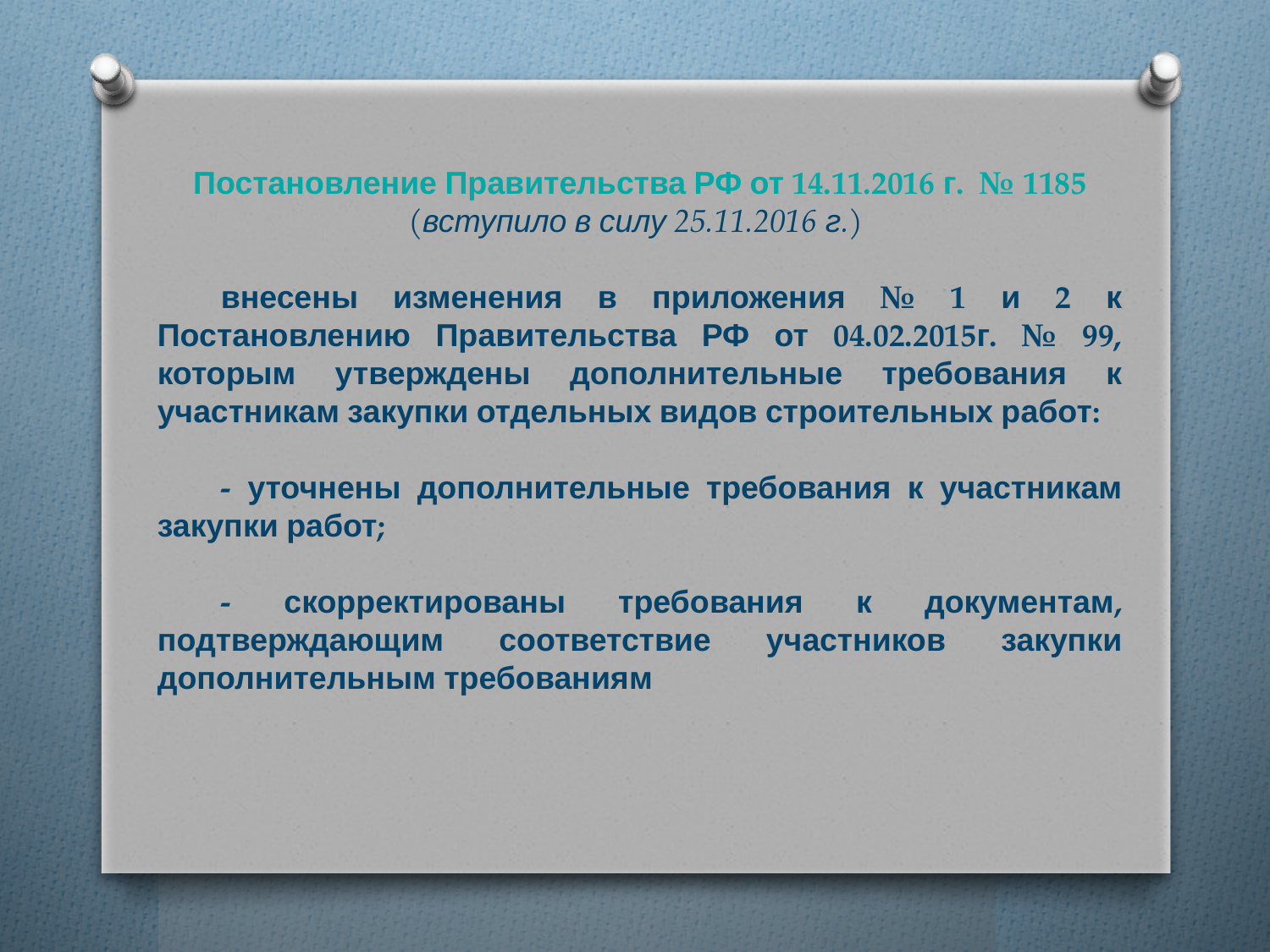

Постановление Правительства РФ от 14.11.2016 г.  № 1185 (вступило в силу 25.11.2016 г.)

внесены изменения в приложения № 1 и 2 к Постановлению Правительства РФ от 04.02.2015г. № 99, которым утверждены дополнительные требования к участникам закупки отдельных видов строительных работ:

- уточнены дополнительные требования к участникам закупки работ;

- скорректированы требования к документам, подтверждающим соответствие участников закупки дополнительным требованиям